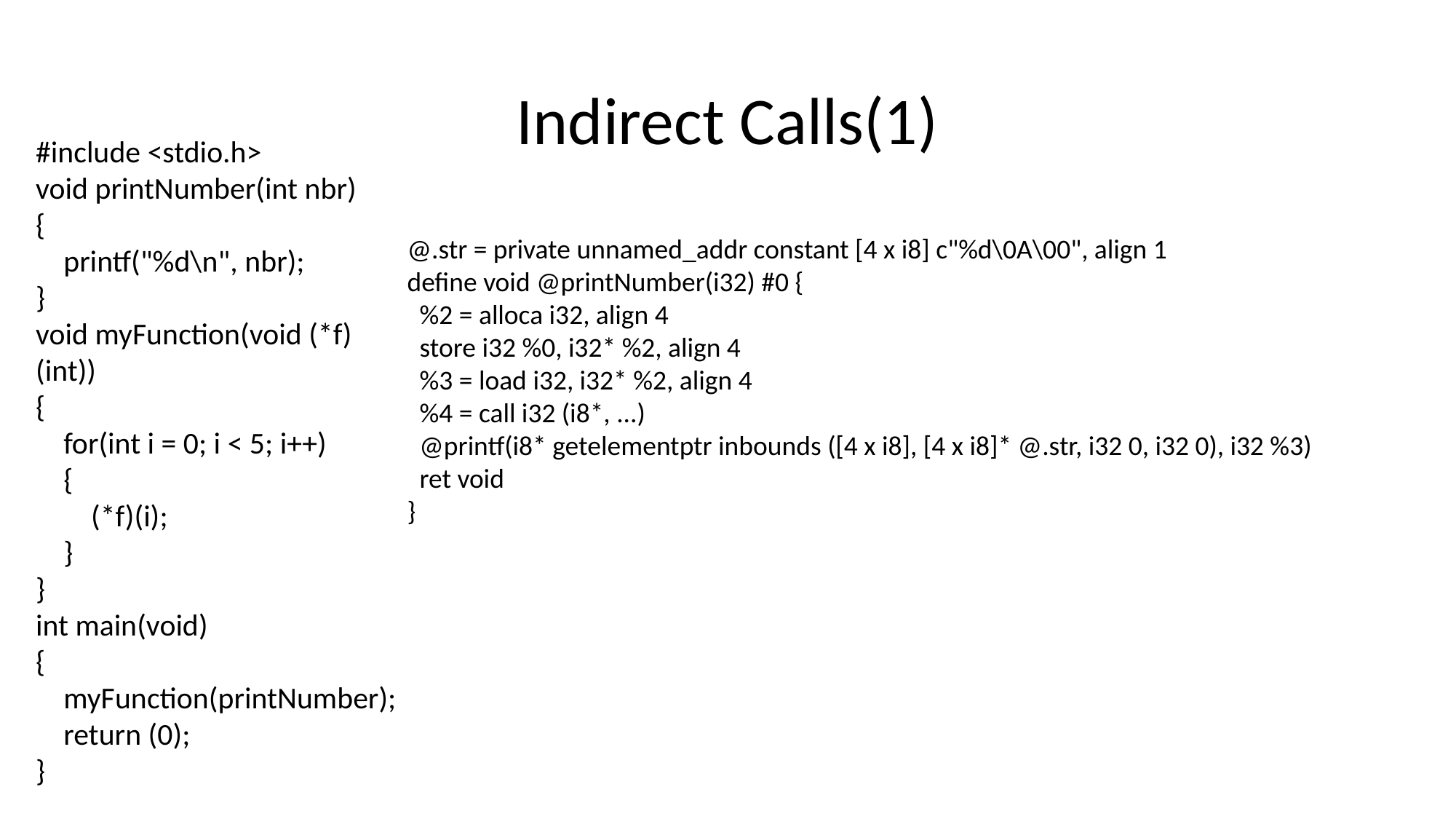

# Indirect Calls(1)
#include <stdio.h>
void printNumber(int nbr)
{
    printf("%d\n", nbr);
}
void myFunction(void (*f)(int))
{
    for(int i = 0; i < 5; i++)
    {
        (*f)(i);
    }
}
int main(void)
{
    myFunction(printNumber);
    return (0);
}
@.str = private unnamed_addr constant [4 x i8] c"%d\0A\00", align 1
define void @printNumber(i32) #0 {
  %2 = alloca i32, align 4
  store i32 %0, i32* %2, align 4
  %3 = load i32, i32* %2, align 4
  %4 = call i32 (i8*, ...)
  @printf(i8* getelementptr inbounds ([4 x i8], [4 x i8]* @.str, i32 0, i32 0), i32 %3)
  ret void
}